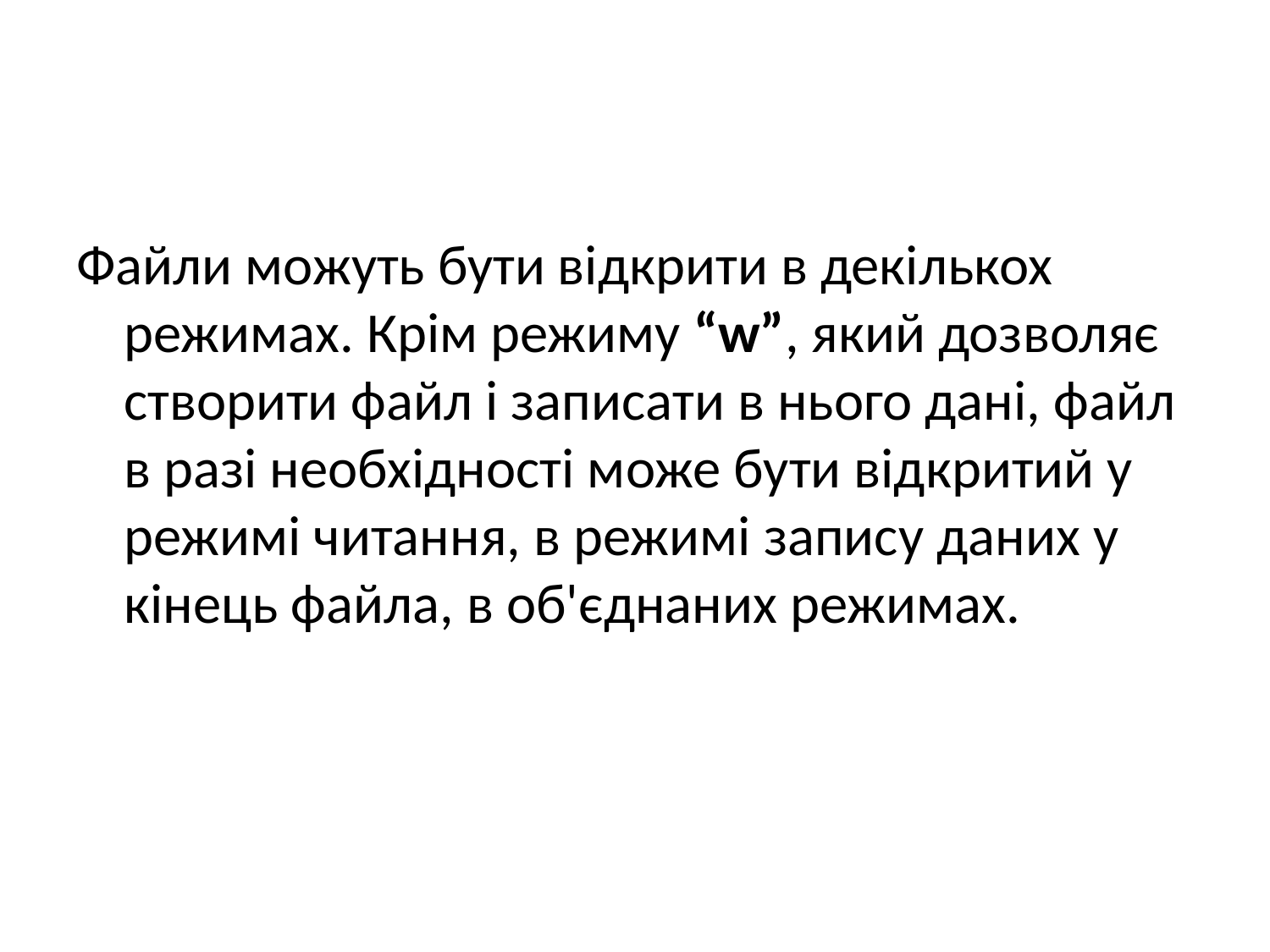

#
Файли можуть бути відкрити в декількох режимах. Крім режиму “w”, який дозволяє створити файл і записати в нього дані, файл в разі необхідності може бути відкритий у режимі читання, в режимі запису даних у кінець файла, в об'єднаних режимах.